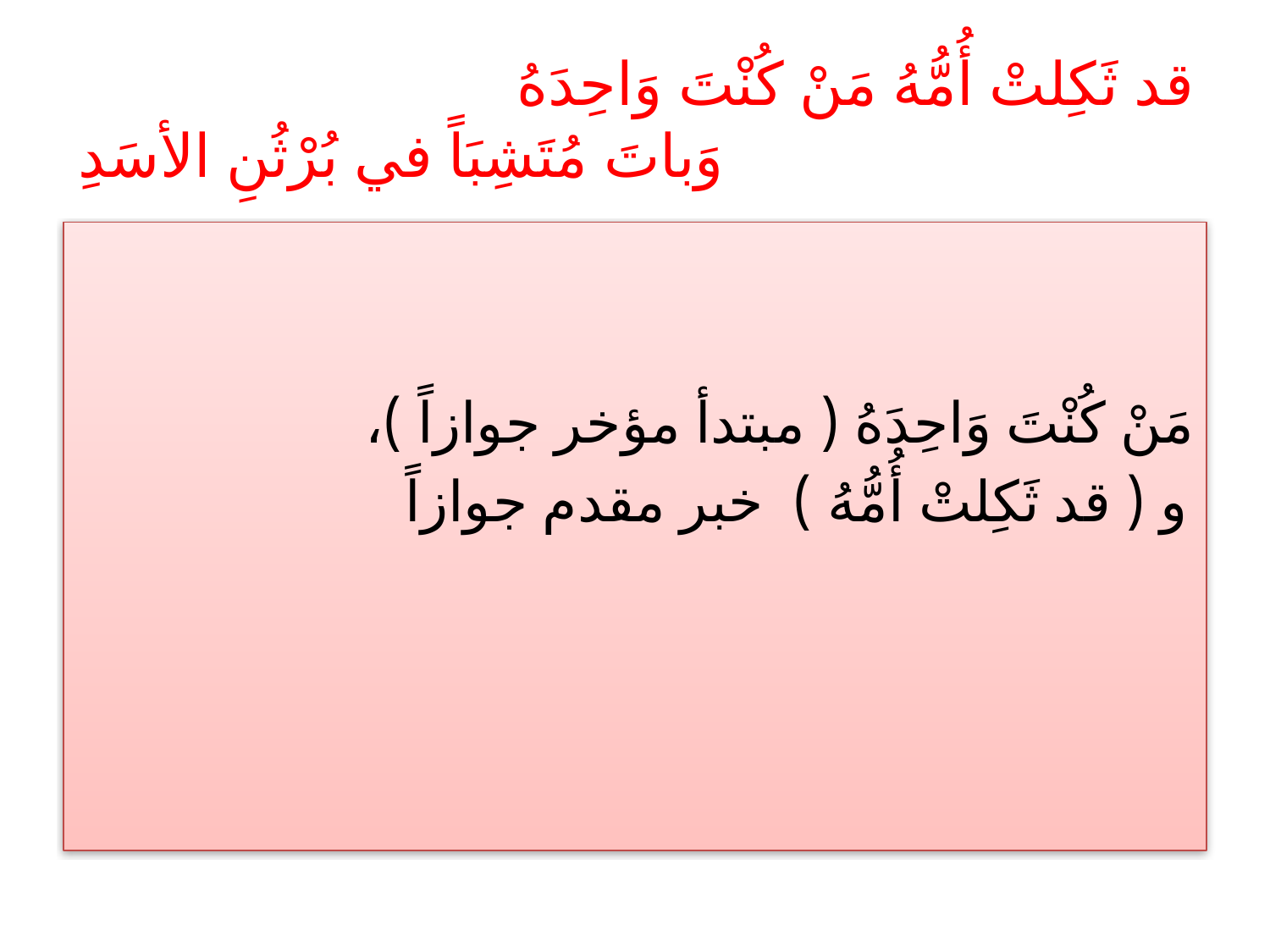

# قد ثَكِلتْ أُمُّهُ مَنْ كُنْتَ وَاحِدَهُ وَباتَ مُتَشِبَاً في بُرْثُنِ الأسَدِ

مَنْ كُنْتَ وَاحِدَهُ ( مبتدأ مؤخر جوازاً )،
و ( قد ثَكِلتْ أُمُّهُ )  خبر مقدم جوازاً